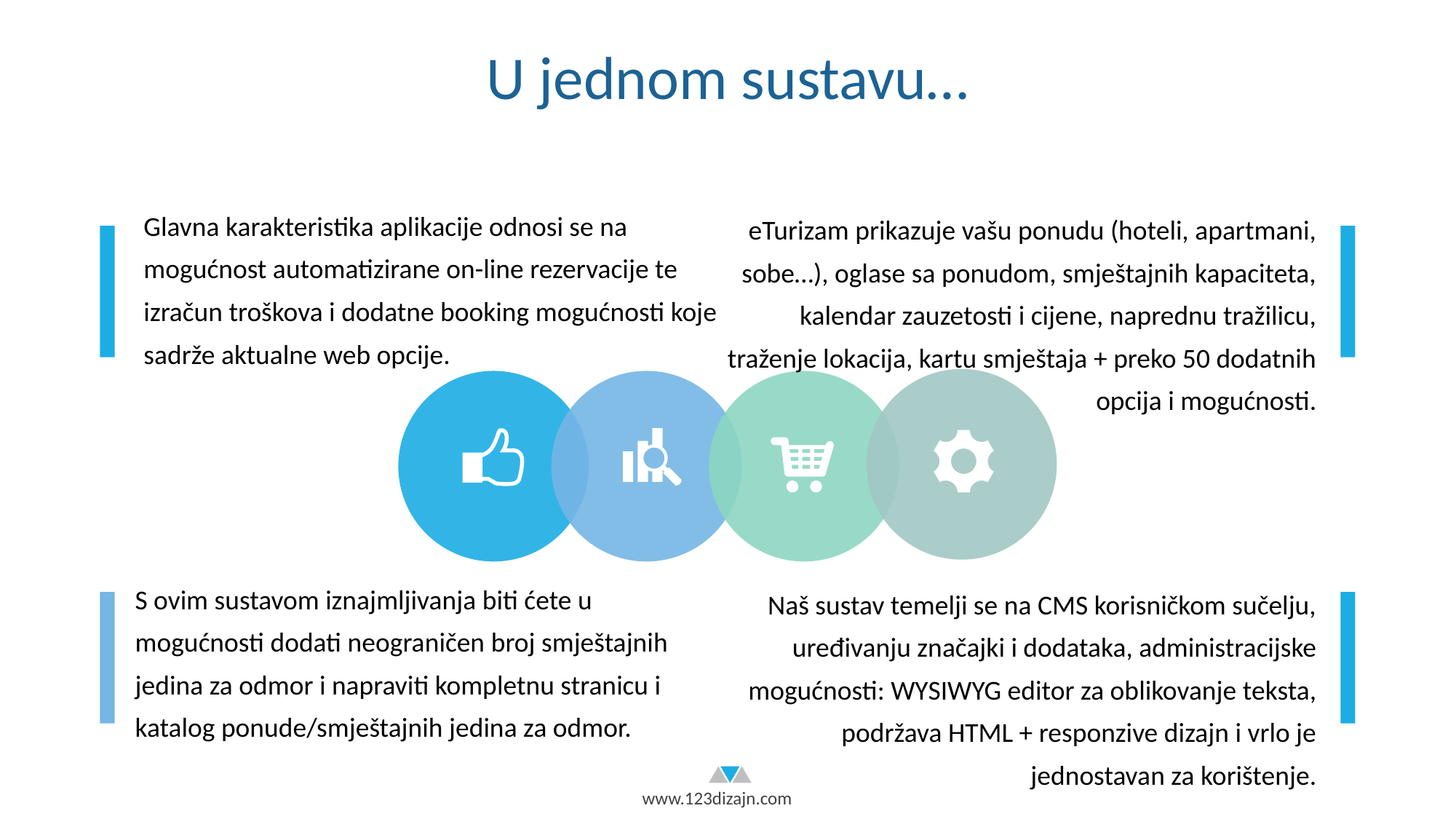

# U jednom sustavu…
Glavna karakteristika aplikacije odnosi se na mogućnost automatizirane on-line rezervacije te izračun troškova i dodatne booking mogućnosti koje sadrže aktualne web opcije.
eTurizam prikazuje vašu ponudu (hoteli, apartmani, sobe…), oglase sa ponudom, smještajnih kapaciteta, kalendar zauzetosti i cijene, naprednu tražilicu, traženje lokacija, kartu smještaja + preko 50 dodatnih opcija i mogućnosti.

S ovim sustavom iznajmljivanja biti ćete u mogućnosti dodati neograničen broj smještajnih jedina za odmor i napraviti kompletnu stranicu i katalog ponude/smještajnih jedina za odmor.

Naš sustav temelji se na CMS korisničkom sučelju, uređivanju značajki i dodataka, administracijske mogućnosti: WYSIWYG editor za oblikovanje teksta, podržava HTML + responzive dizajn i vrlo je jednostavan za korištenje.

www.123dizajn.com